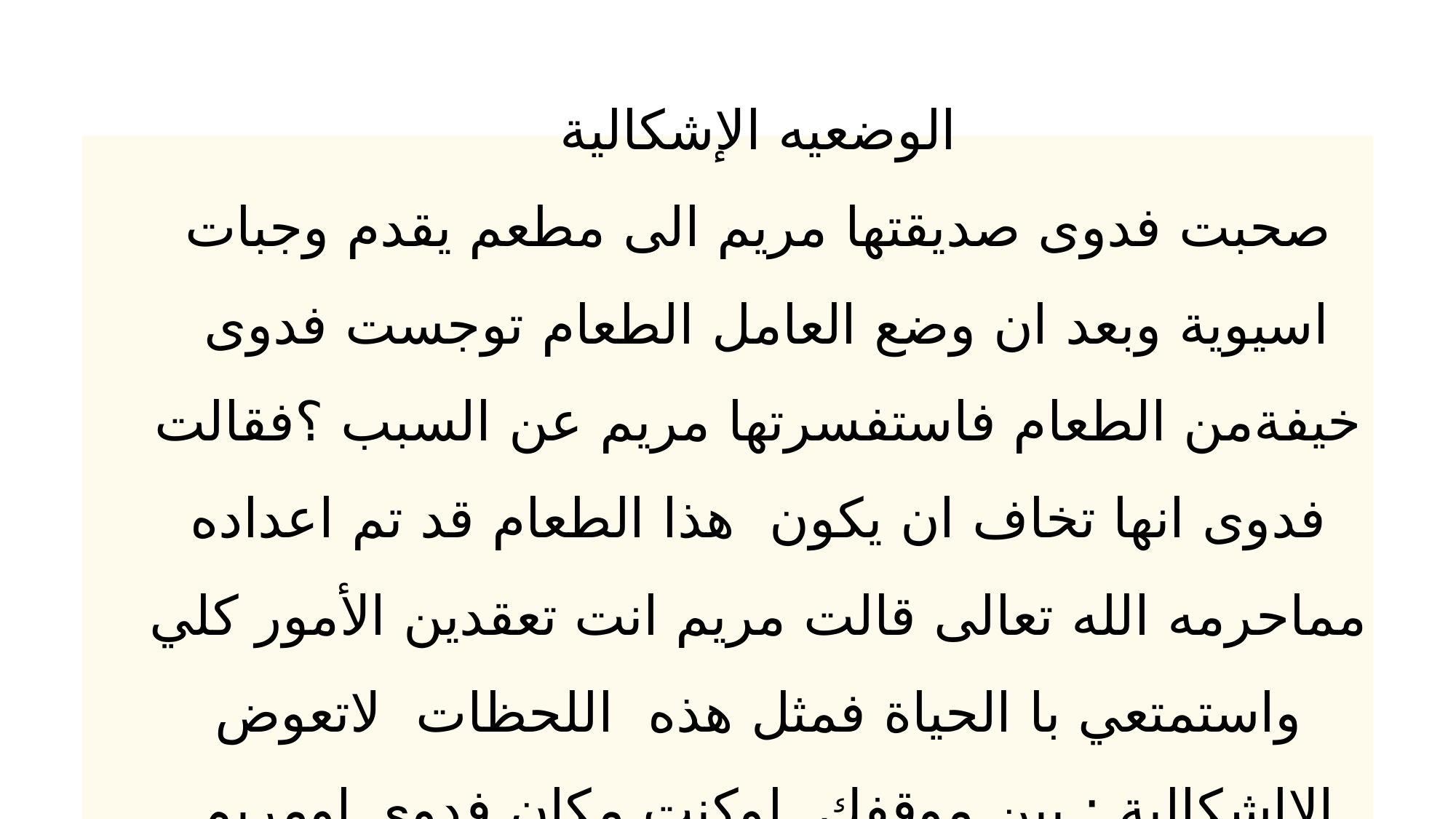

الوضعيه الإشكالية
صحبت فدوى صديقتها مريم الى مطعم يقدم وجبات اسيوية وبعد ان وضع العامل الطعام توجست فدوى  خيفةمن الطعام فاستفسرتها مريم عن السبب ؟فقالت فدوى انها تخاف ان يكون  هذا الطعام قد تم اعداده مماحرمه الله تعالى قالت مريم انت تعقدين الأمور كلي واستمتعي با الحياة فمثل هذه  اللحظات  لاتعوض
الااشكالية : بين موقفك  لوكنت مكان فدوى اومريم